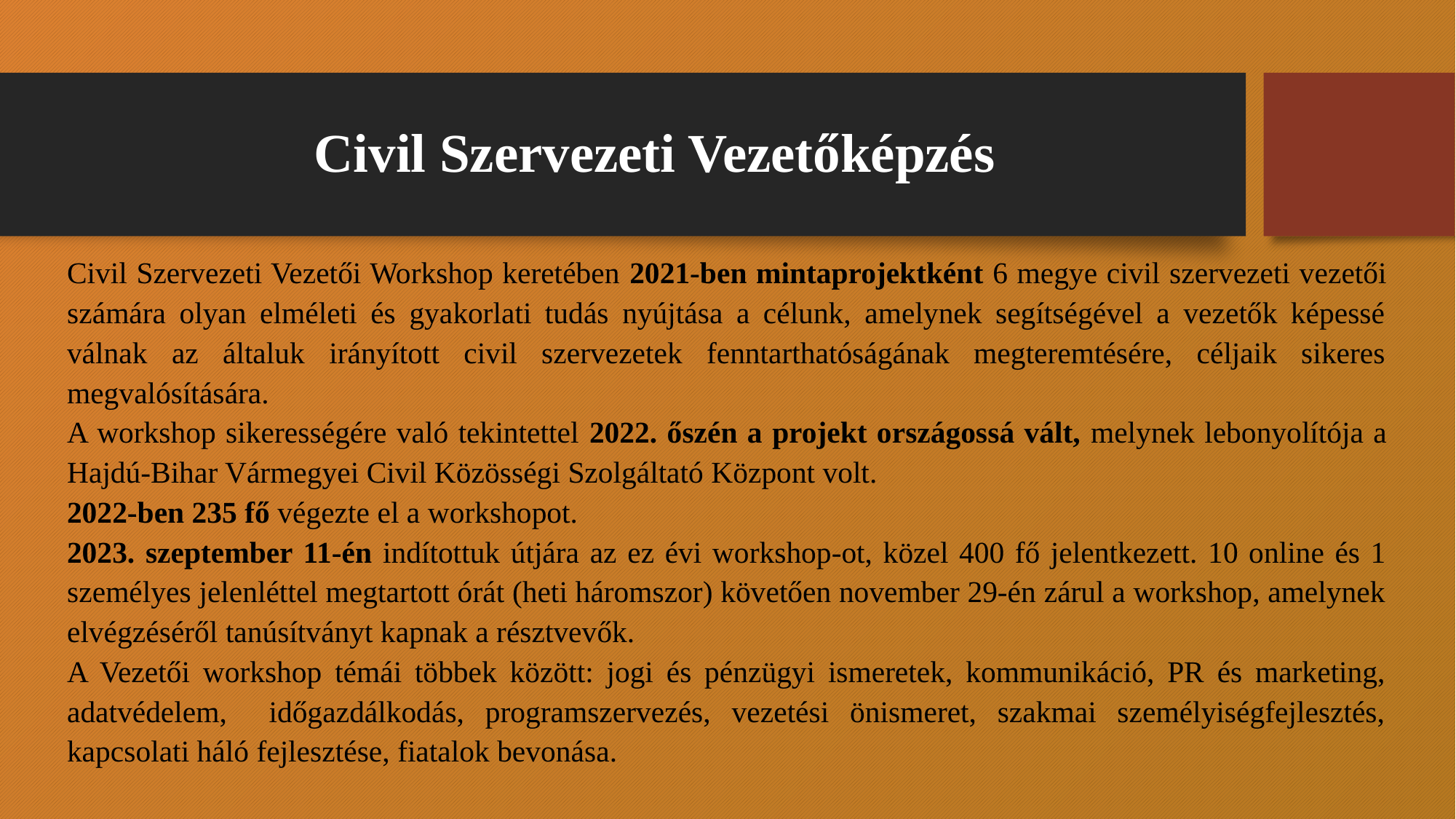

# Civil Szervezeti Vezetőképzés
Civil Szervezeti Vezetői Workshop keretében 2021-ben mintaprojektként 6 megye civil szervezeti vezetői számára olyan elméleti és gyakorlati tudás nyújtása a célunk, amelynek segítségével a vezetők képessé válnak az általuk irányított civil szervezetek fenntarthatóságának megteremtésére, céljaik sikeres megvalósítására.
A workshop sikerességére való tekintettel 2022. őszén a projekt országossá vált, melynek lebonyolítója a Hajdú-Bihar Vármegyei Civil Közösségi Szolgáltató Központ volt.
2022-ben 235 fő végezte el a workshopot.
2023. szeptember 11-én indítottuk útjára az ez évi workshop-ot, közel 400 fő jelentkezett. 10 online és 1 személyes jelenléttel megtartott órát (heti háromszor) követően november 29-én zárul a workshop, amelynek elvégzéséről tanúsítványt kapnak a résztvevők.
A Vezetői workshop témái többek között: jogi és pénzügyi ismeretek, kommunikáció, PR és marketing, adatvédelem,  időgazdálkodás, programszervezés, vezetési önismeret, szakmai személyiségfejlesztés, kapcsolati háló fejlesztése, fiatalok bevonása.